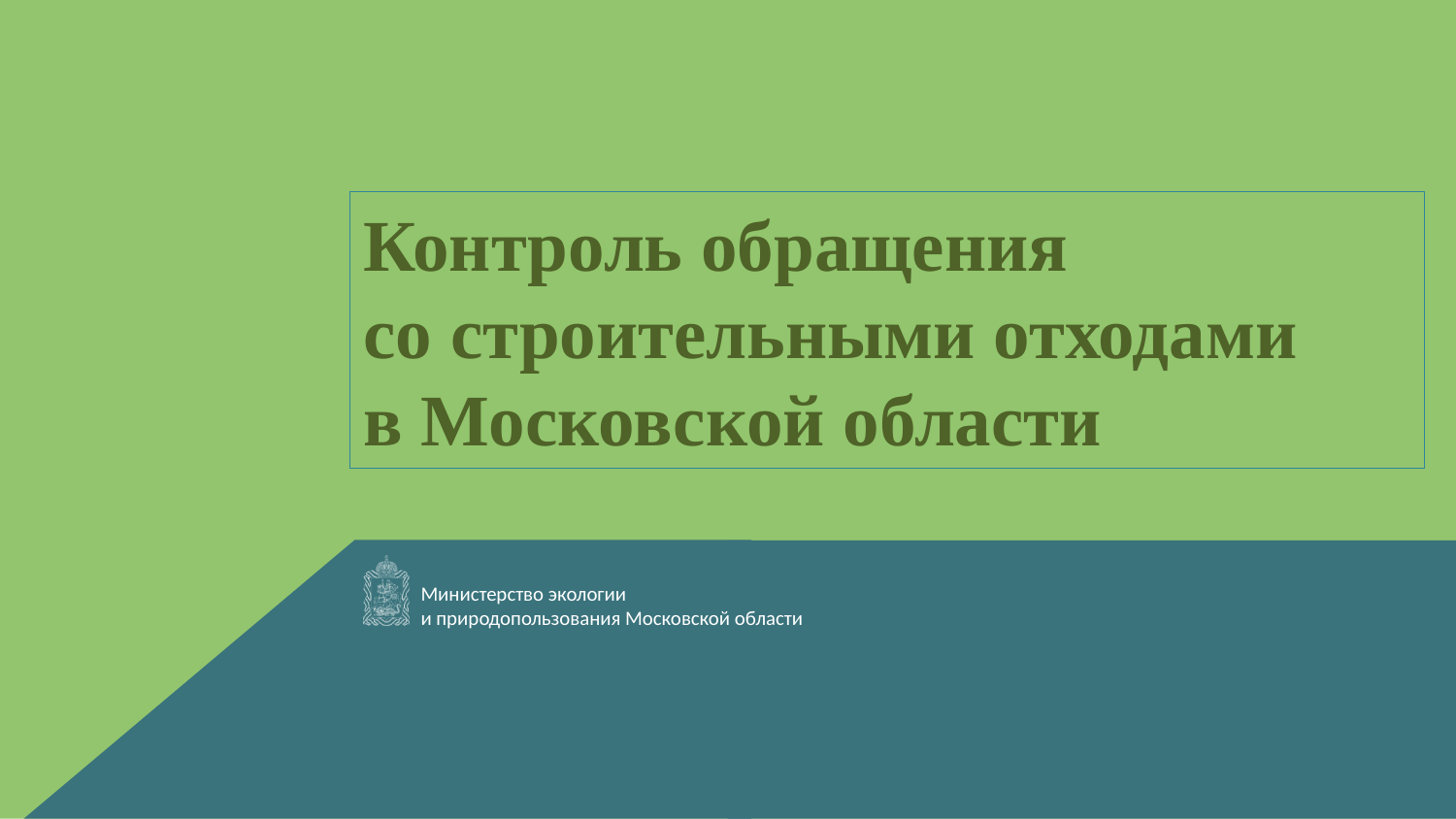

Контроль обращения
со строительными отходами
в Московской области

Министерство экологии
и природопользования Московской области